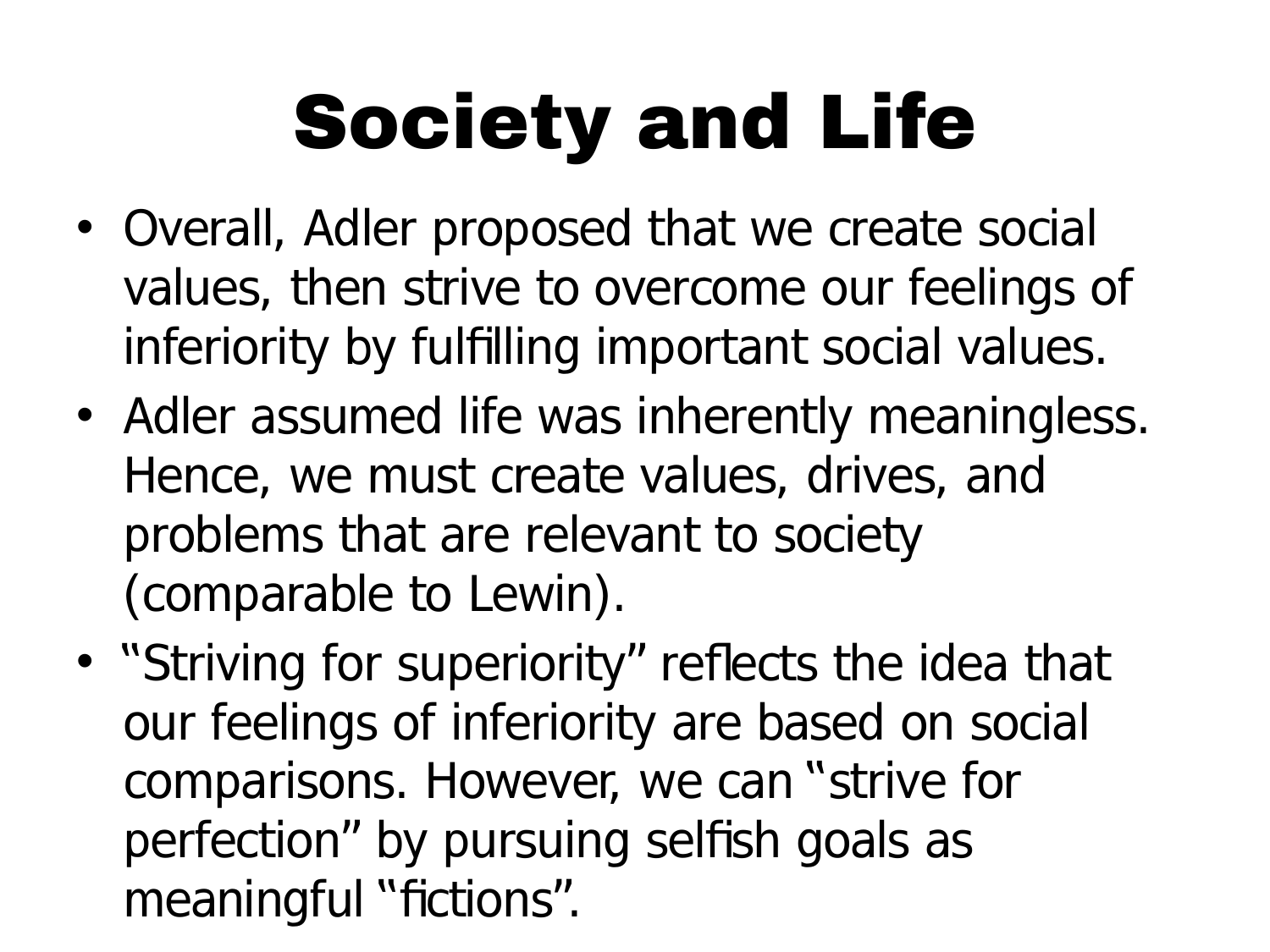

# Society and Life
Overall, Adler proposed that we create social values, then strive to overcome our feelings of inferiority by fulfilling important social values.
Adler assumed life was inherently meaningless. Hence, we must create values, drives, and problems that are relevant to society (comparable to Lewin).
“Striving for superiority” reflects the idea that our feelings of inferiority are based on social comparisons. However, we can “strive for perfection” by pursuing selfish goals as meaningful “fictions”.